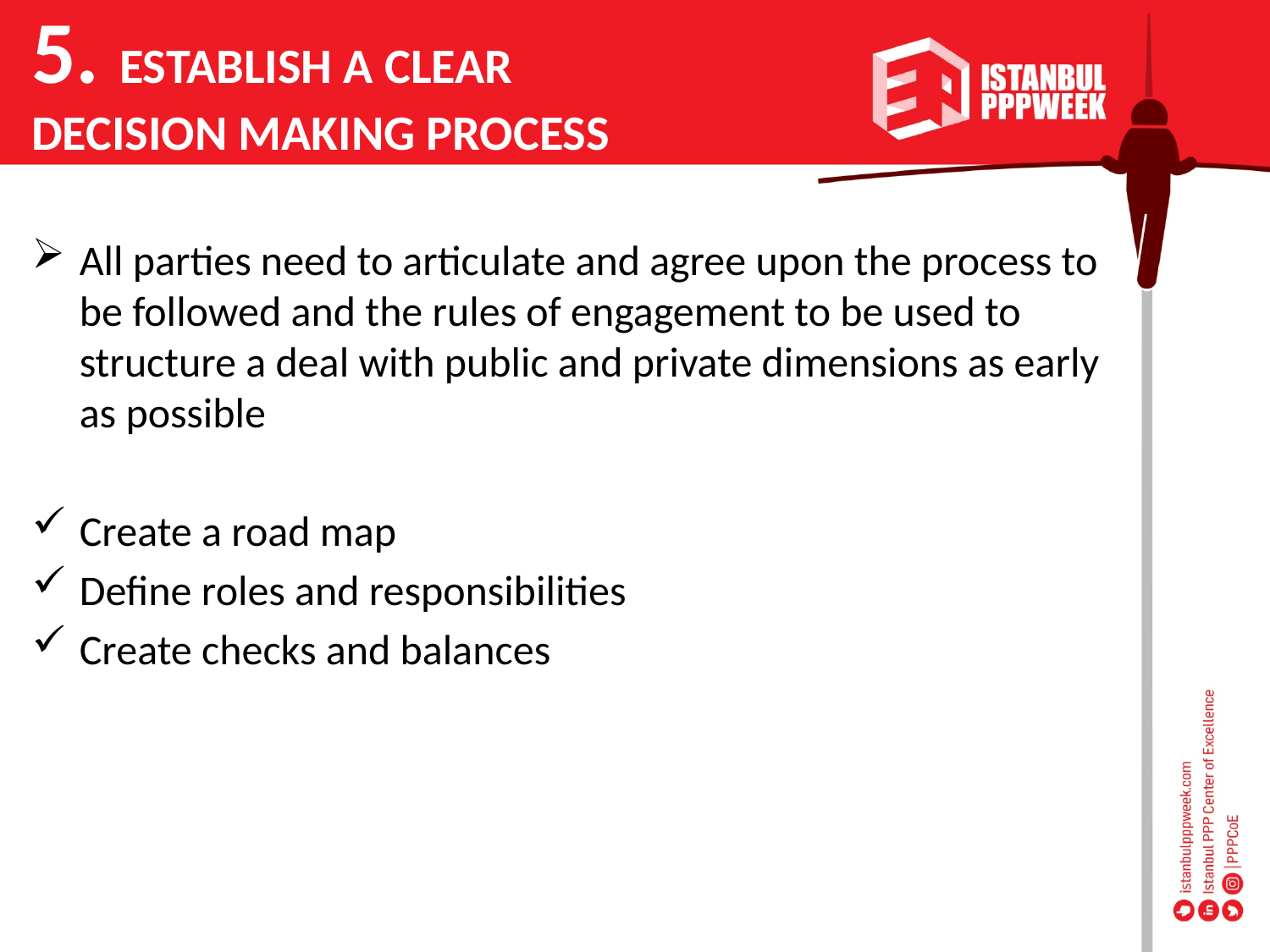

5. ESTABLISH A CLEAR
DECISION MAKING PROCESS

All parties need to articulate and agree upon the process to be followed and the rules of engagement to be used to structure a deal with public and private dimensions as early as possible

Create a road map
Define roles and responsibilities
Create checks and balances